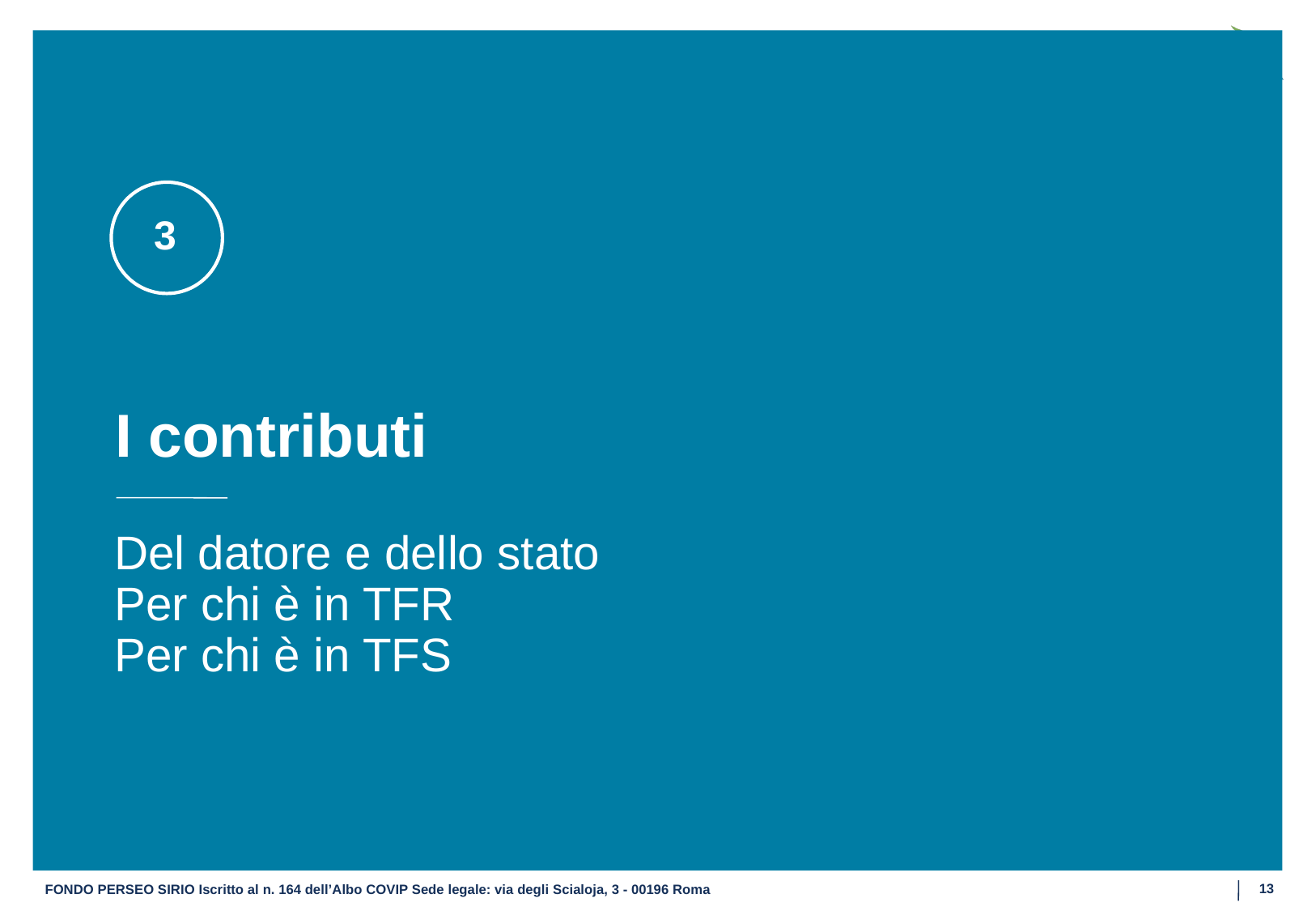

3
I contributi
# Del datore e dello stato Per chi è in TFR Per chi è in TFS
13
FONDO PERSEO SIRIO Iscritto al n. 164 dell’Albo COVIP Sede legale: via degli Scialoja, 3 - 00196 Roma